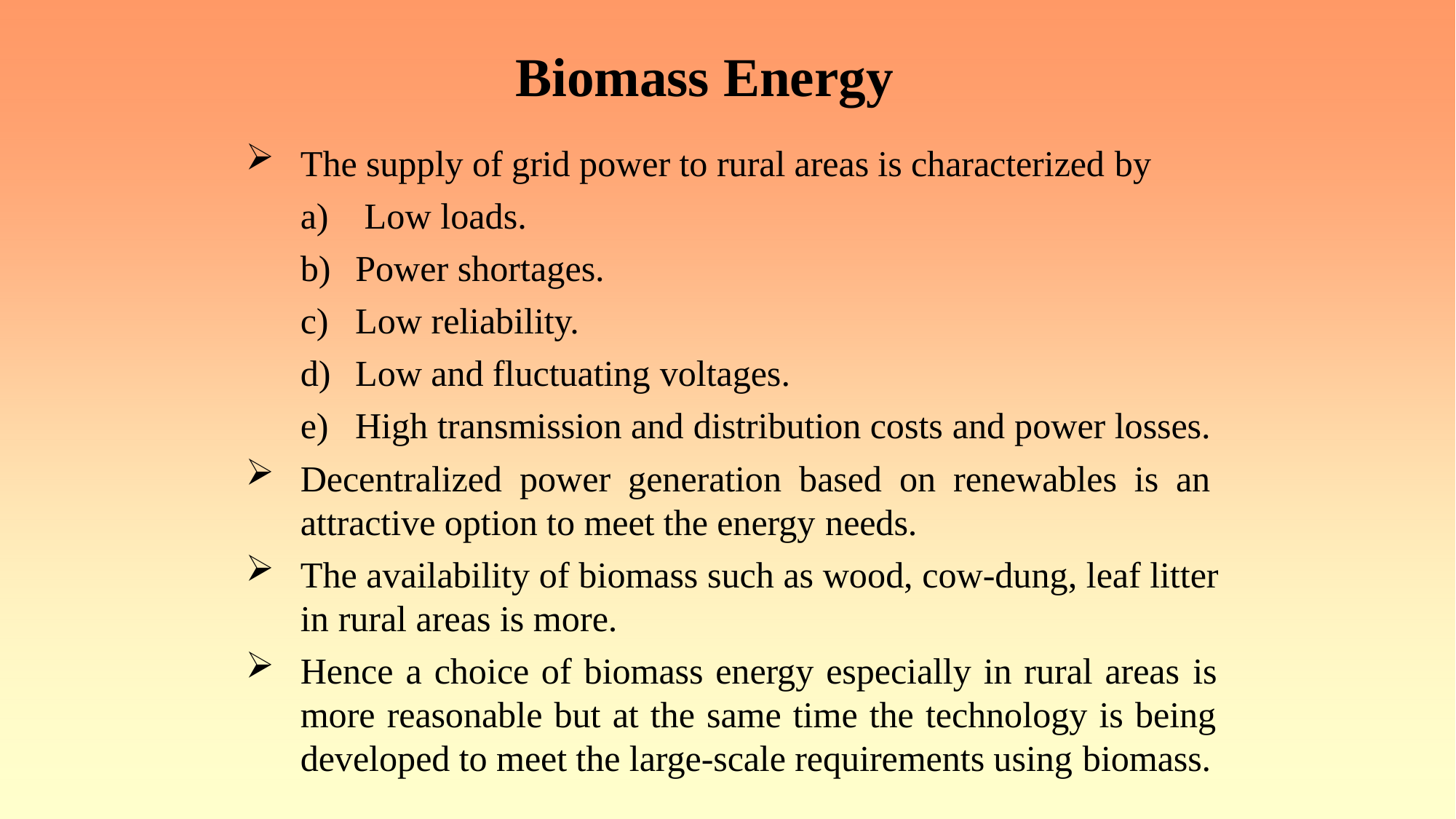

# Biomass Energy
The supply of grid power to rural areas is characterized by
Low loads.
Power shortages.
Low reliability.
Low and fluctuating voltages.
High transmission and distribution costs and power losses.
Decentralized power generation based on renewables is an  attractive option to meet the energy needs.
The availability of biomass such as wood, cow-dung, leaf litter  in rural areas is more.
Hence a choice of biomass energy especially in rural areas is  more reasonable but at the same time the technology is being  developed to meet the large-scale requirements using biomass.